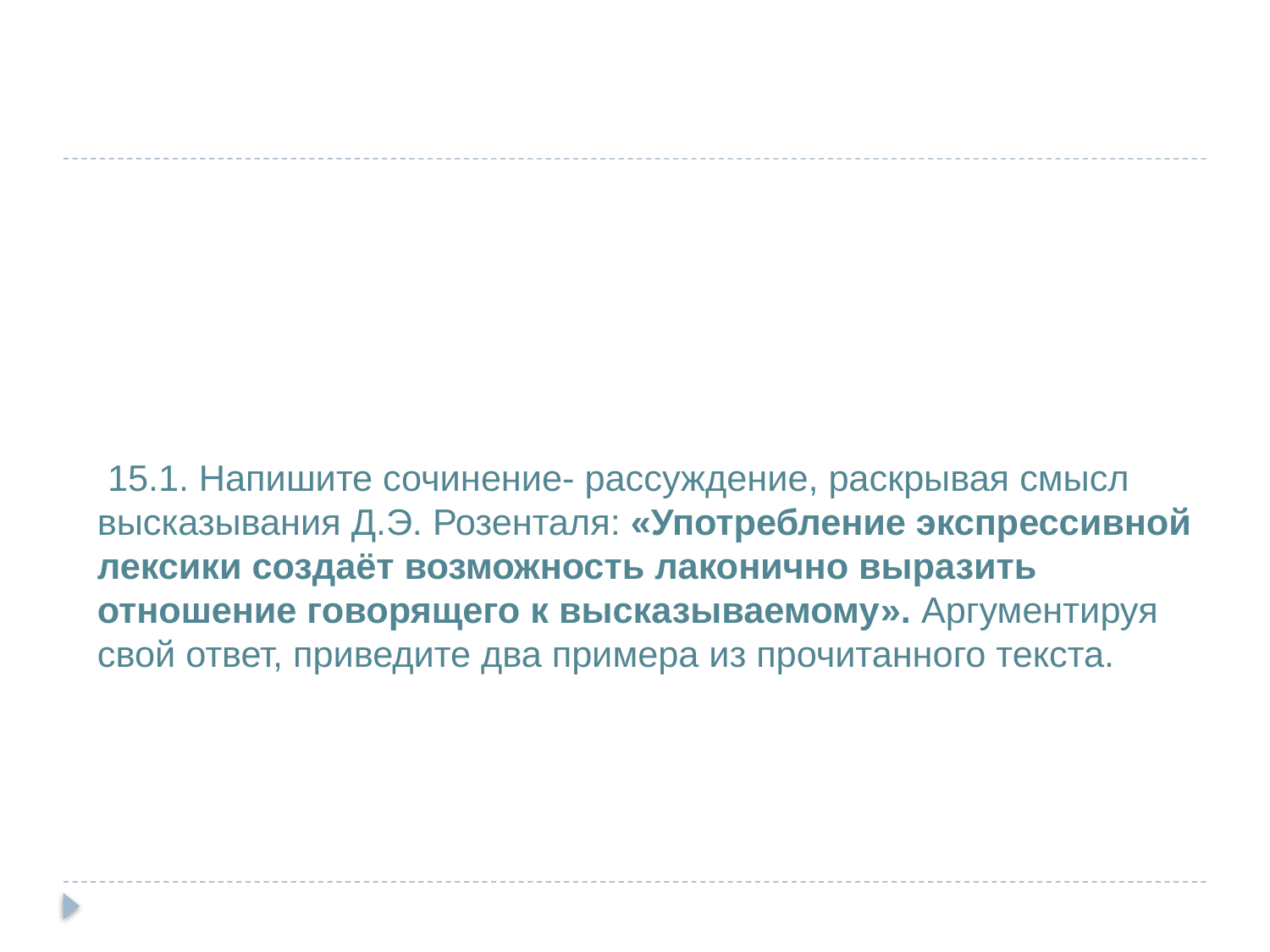

# 15.1. Напишите сочинение- рассуждение, раскрывая смысл высказывания Д.Э. Розенталя: «Употребление экспрессивной лексики создаёт возможность лаконично выразить отношение говорящего к высказываемому». Аргументируя свой ответ, приведите два примера из прочитанного текста.